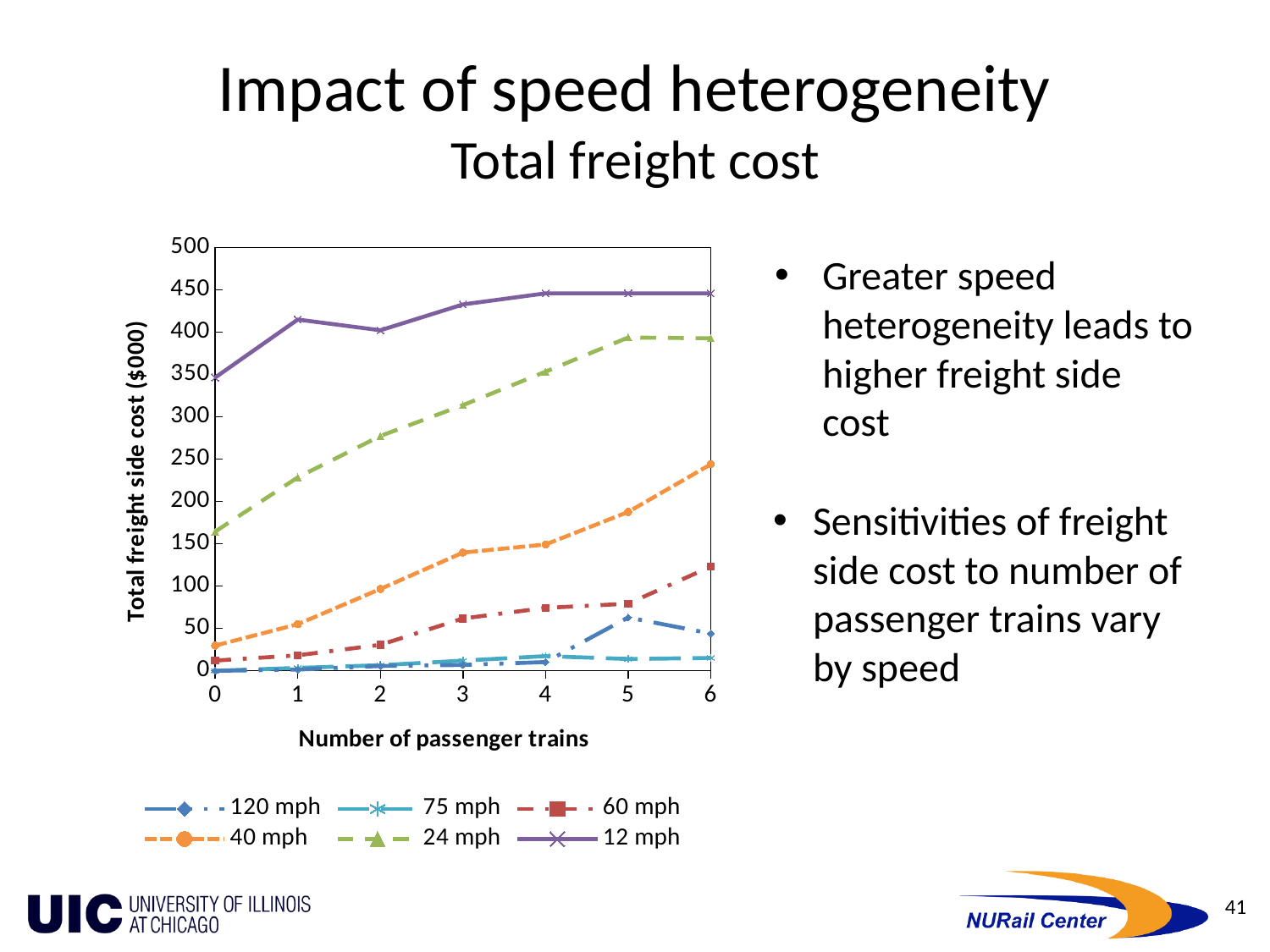

# Impact of speed heterogeneity Total freight cost

### Chart

| Category | 120 mph | 75 mph | 60 mph | 40 mph | 24 mph | 12 mph |
|---|---|---|---|---|---|---|
Greater speed heterogeneity leads to higher freight side cost
Sensitivities of freight side cost to number of passenger trains vary by speed
41